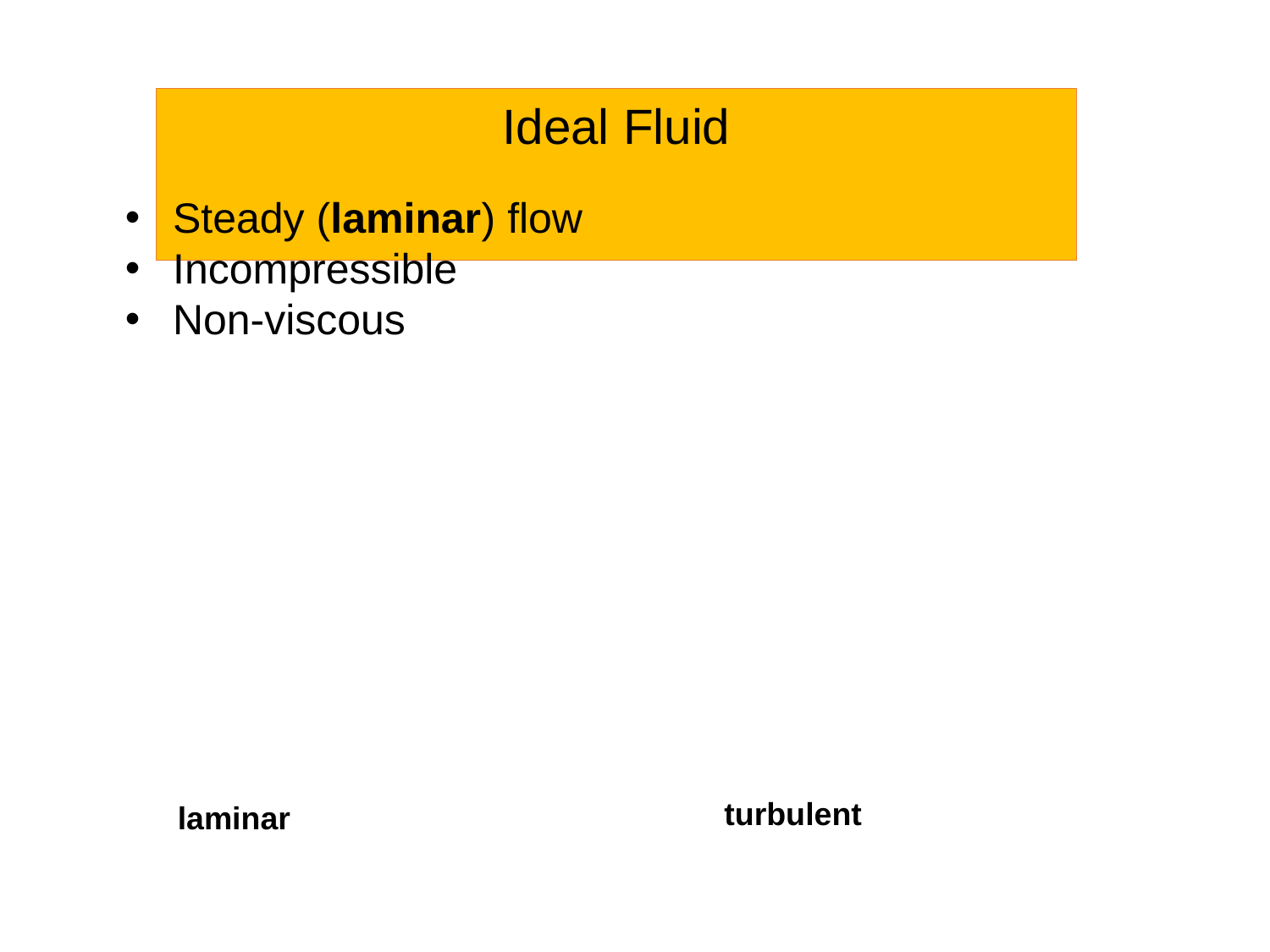

Ideal Fluid
Steady (laminar) flow
Incompressible
Non-viscous
turbulent
laminar